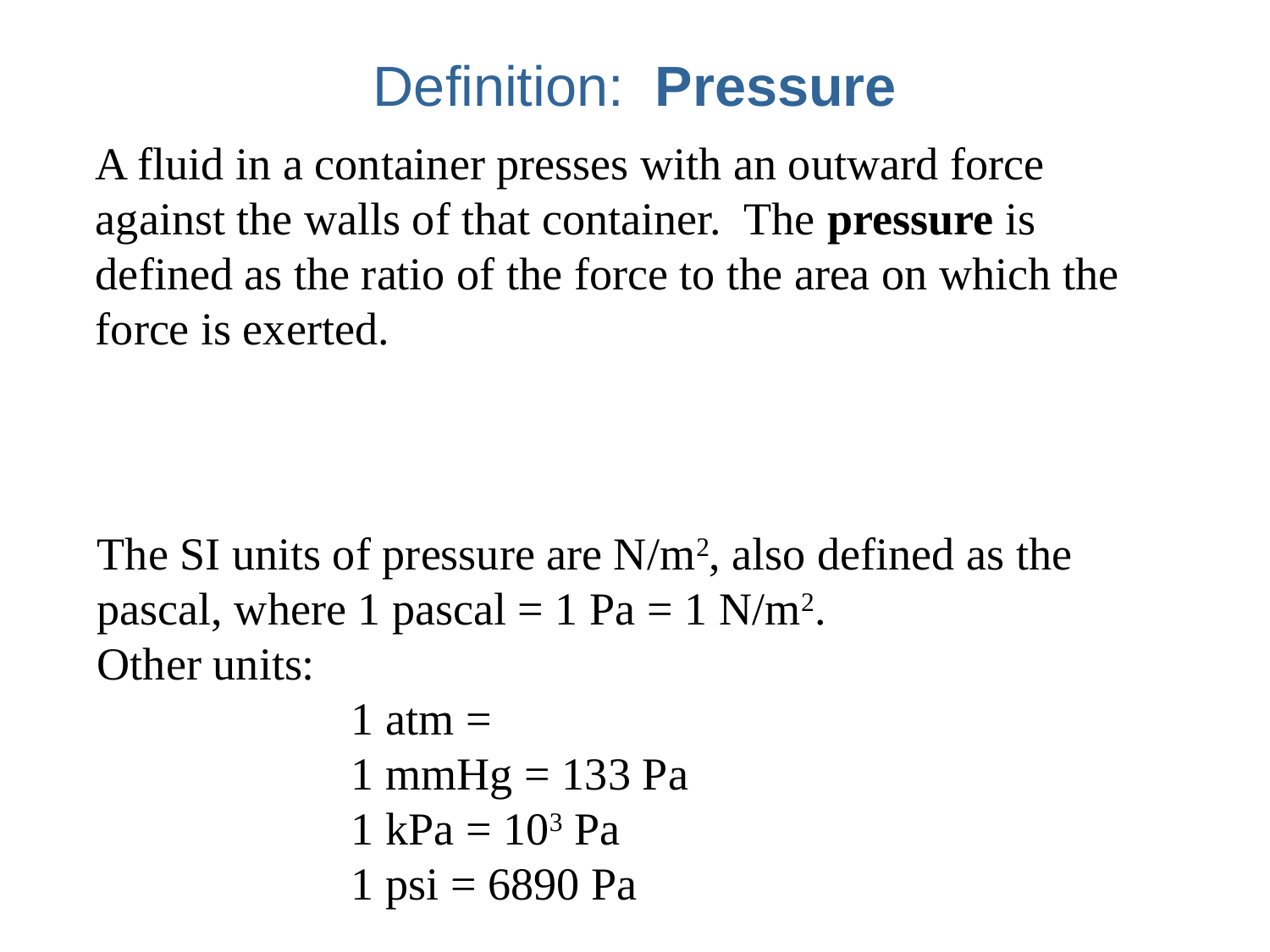

# Definition:  Pressure
A fluid in a container presses with an outward force against the walls of that container.  The pressure is defined as the ratio of the force to the area on which the force is exerted.
The SI units of pressure are N/m2, also defined as the pascal, where 1 pascal = 1 Pa = 1 N/m2.
Other units:
		1 atm =
		1 mmHg = 133 Pa
		1 kPa = 103 Pa
		1 psi = 6890 Pa